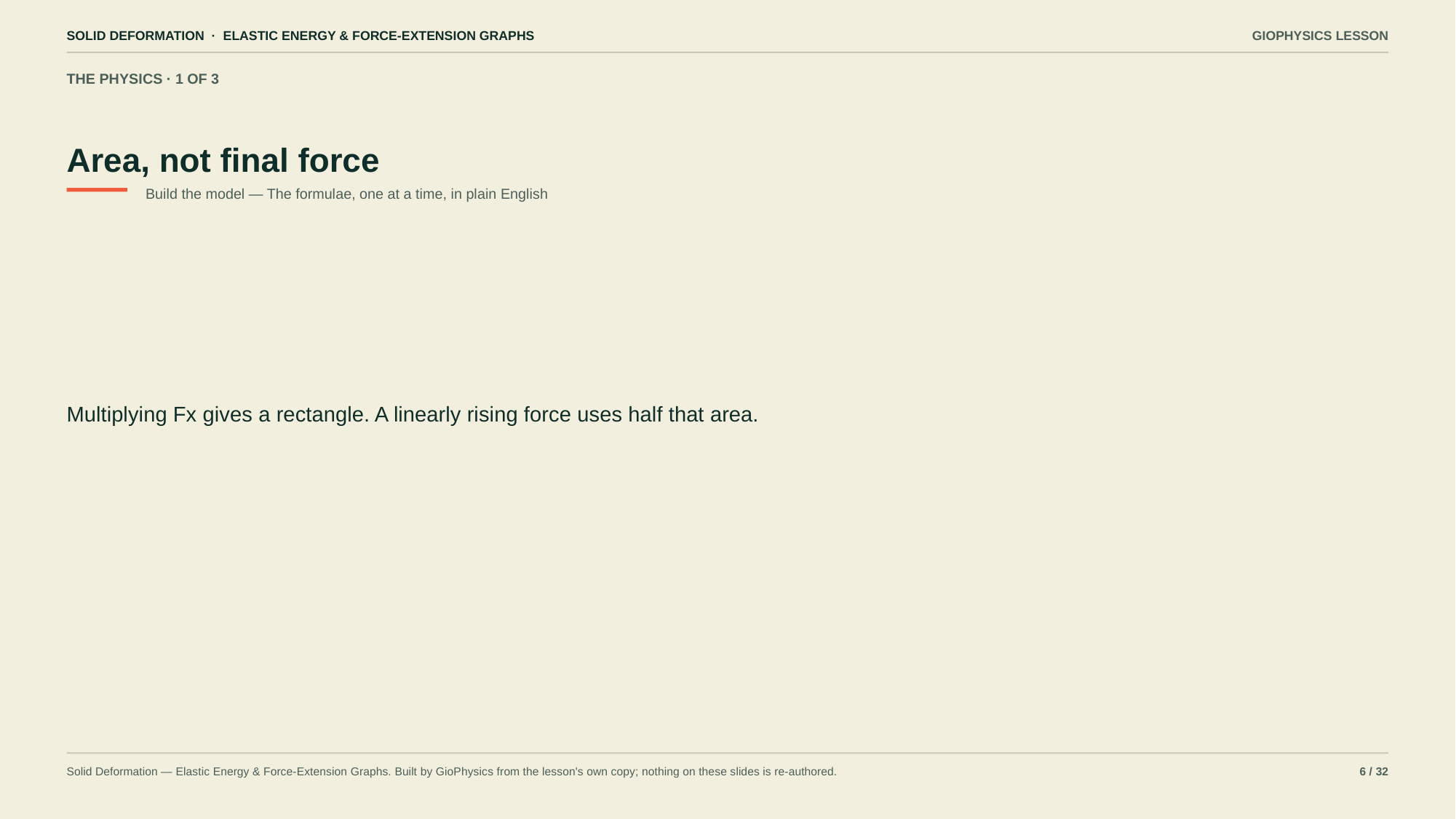

SOLID DEFORMATION  ·  ELASTIC ENERGY & FORCE-EXTENSION GRAPHS
GIOPHYSICS LESSON

THE PHYSICS · 1 OF 3
Area, not final force
Build the model — The formulae, one at a time, in plain English

Multiplying Fx gives a rectangle. A linearly rising force uses half that area.

Solid Deformation — Elastic Energy & Force-Extension Graphs. Built by GioPhysics from the lesson's own copy; nothing on these slides is re-authored.
6 / 32